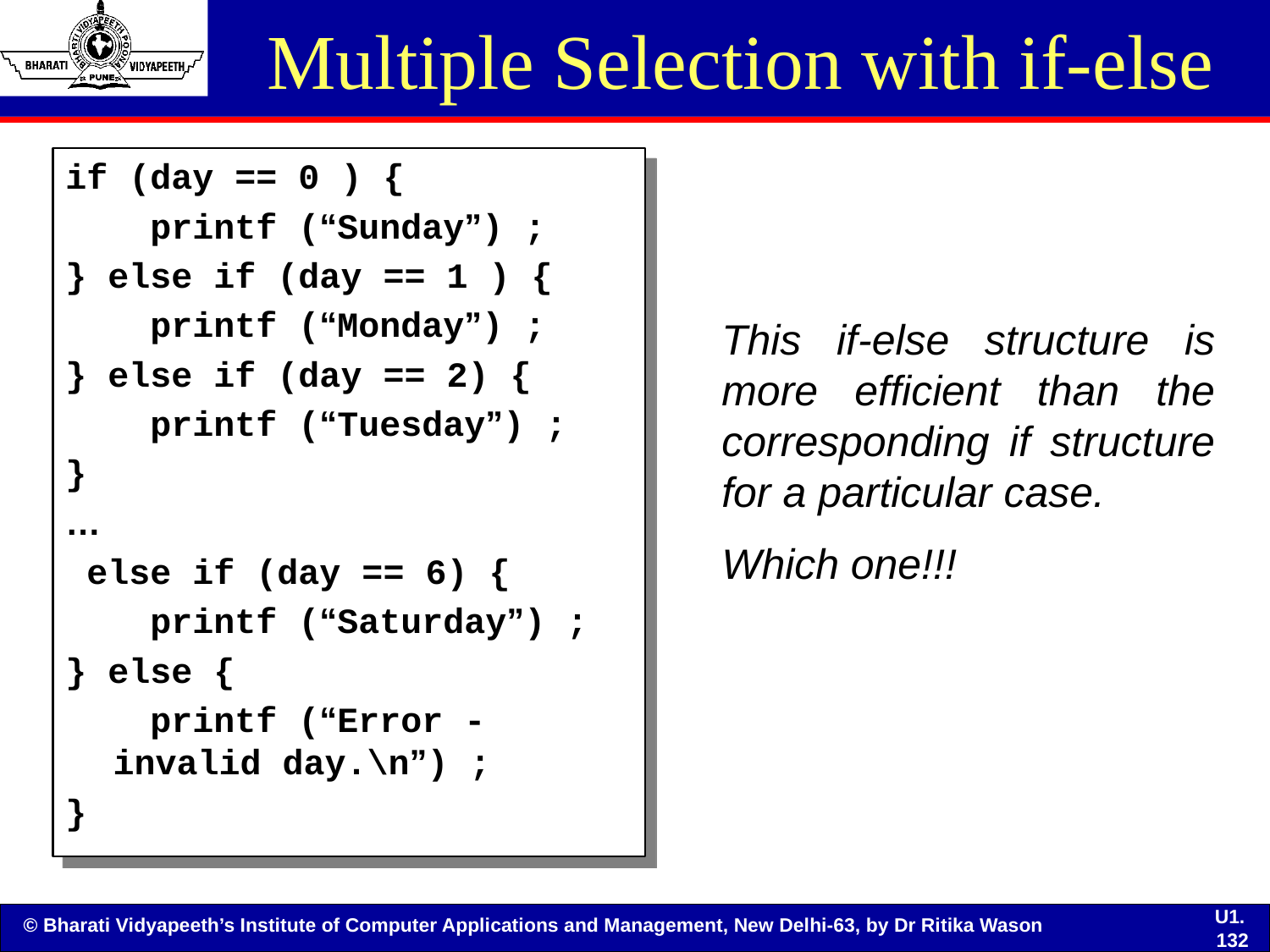

# Multiple Selection with if-else
if (day == 0 ) {
    printf (“Sunday”) ;
} else if (day == 1 ) {
    printf (“Monday”) ;
} else if (day == 2) {
    printf (“Tuesday”) ;
}
…
 else if (day == 6) {
    printf (“Saturday”) ;
} else {
    printf (“Error - invalid day.\n”) ;
}
This if-else structure is more efficient than the corresponding if structure for a particular case.
Which one!!!